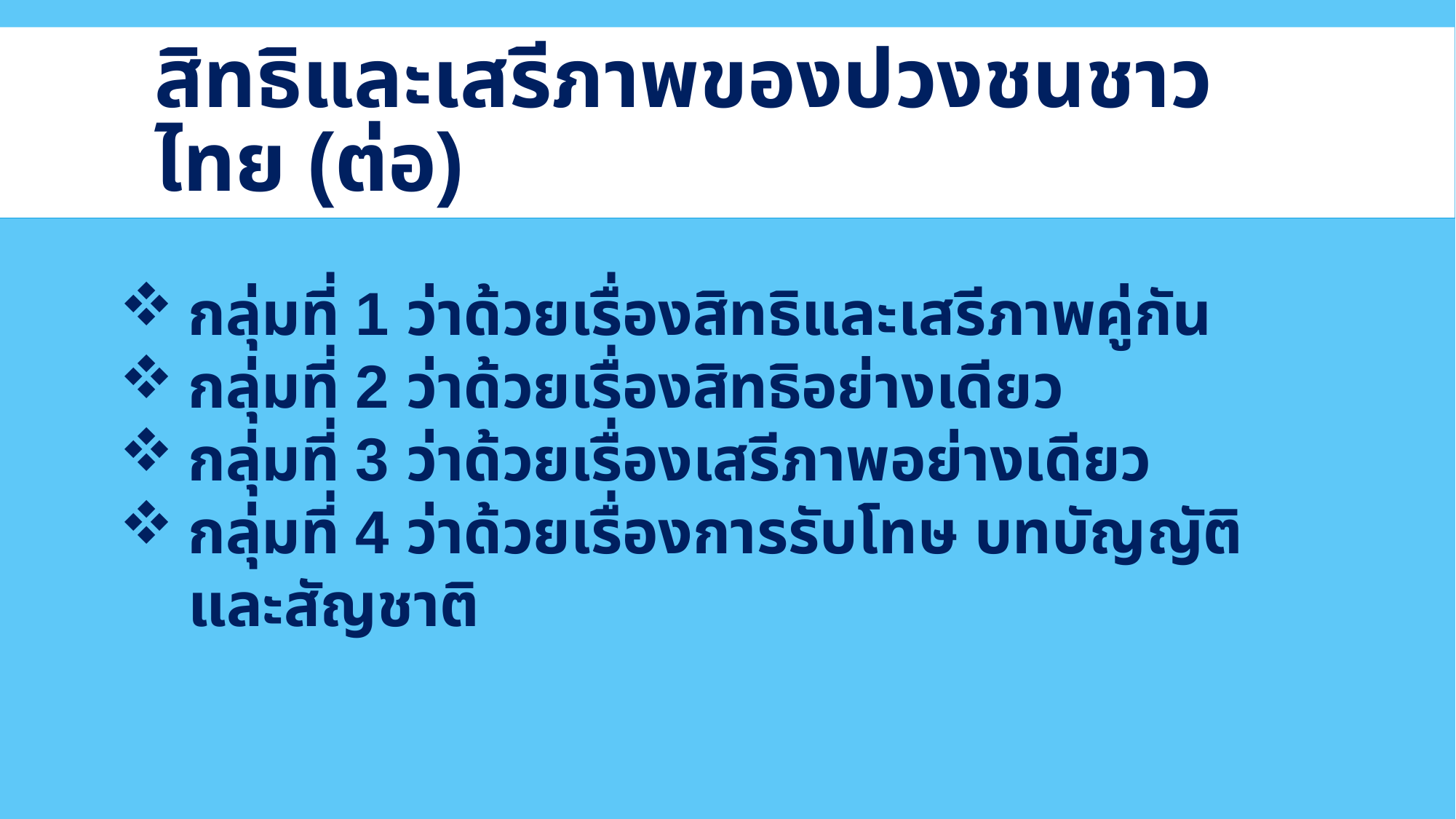

# สิทธิและเสรีภาพของปวงชนชาวไทย (ต่อ)

กลุ่มที่ 1 ว่าด้วยเรื่องสิทธิและเสรีภาพคู่กัน
กลุ่มที่ 2 ว่าด้วยเรื่องสิทธิอย่างเดียว
กลุ่มที่ 3 ว่าด้วยเรื่องเสรีภาพอย่างเดียว
กลุ่มที่ 4 ว่าด้วยเรื่องการรับโทษ บทบัญญัติ และสัญชาติ